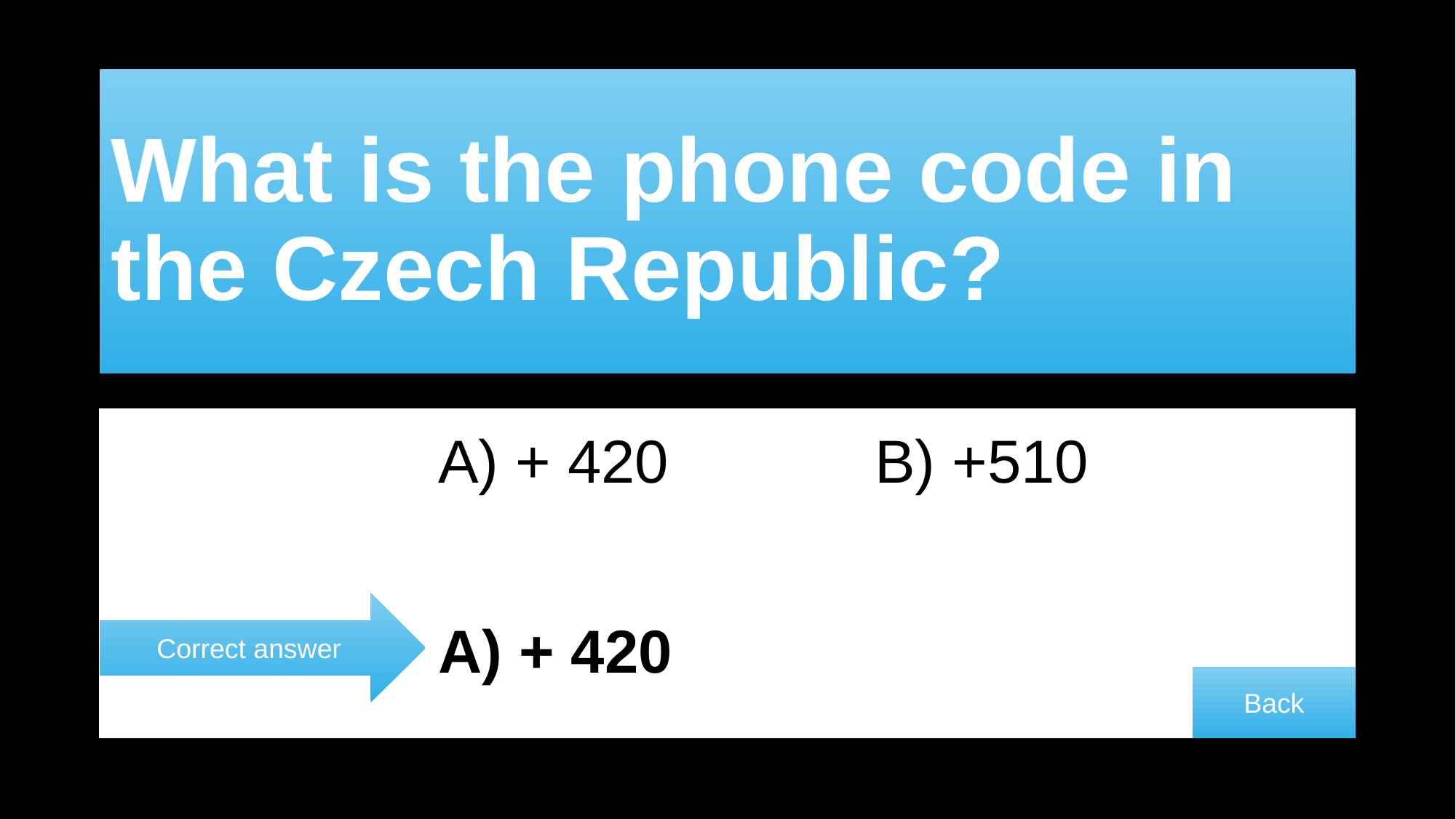

# What is the phone code in the Czech Republic?
			A) + 420		B) +510

			A) + 420
Correct answer
Back